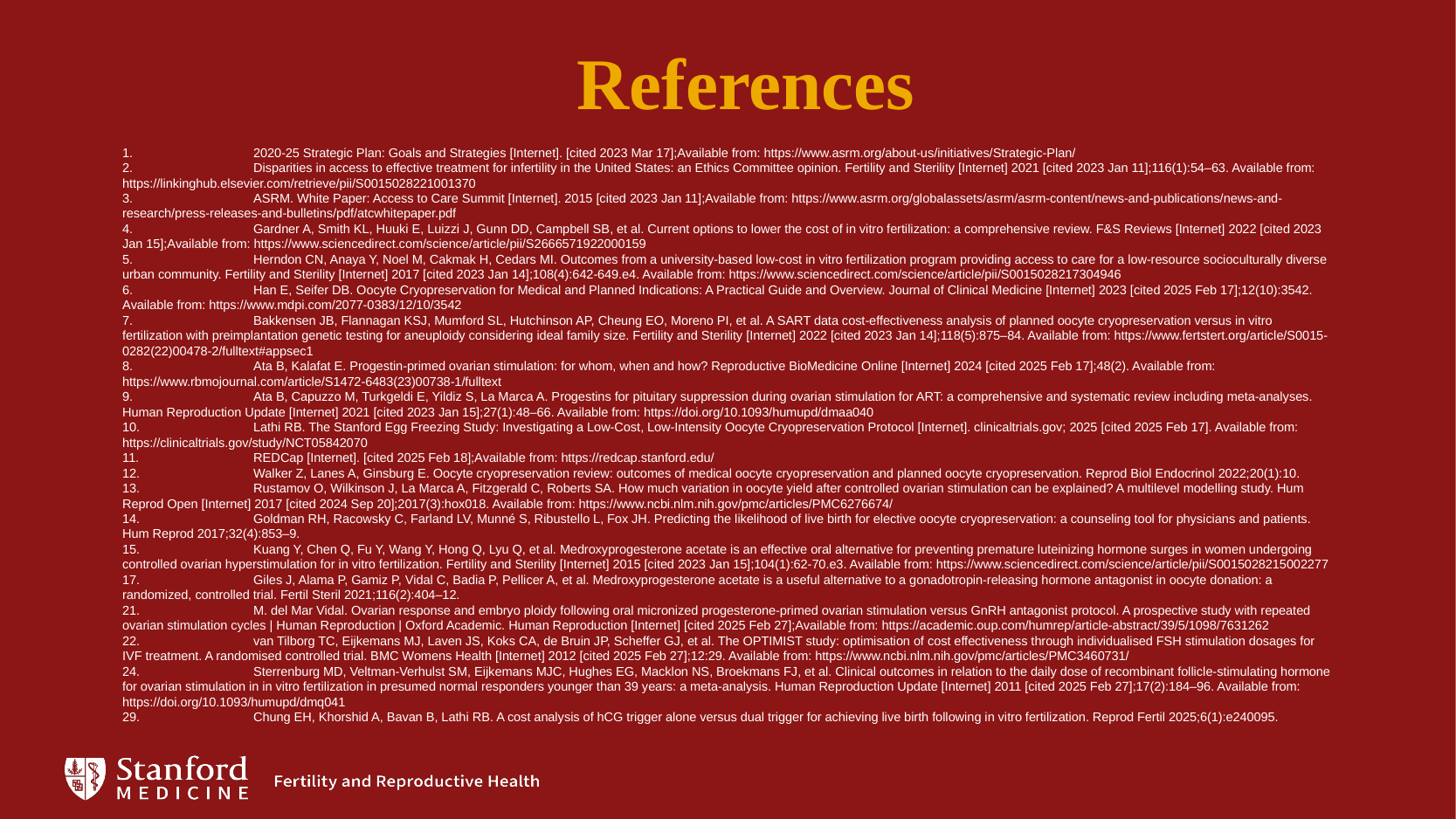

References
1. 	2020-25 Strategic Plan: Goals and Strategies [Internet]. [cited 2023 Mar 17];Available from: https://www.asrm.org/about-us/initiatives/Strategic-Plan/
2. 	Disparities in access to effective treatment for infertility in the United States: an Ethics Committee opinion. Fertility and Sterility [Internet] 2021 [cited 2023 Jan 11];116(1):54–63. Available from: https://linkinghub.elsevier.com/retrieve/pii/S0015028221001370
3. 	ASRM. White Paper: Access to Care Summit [Internet]. 2015 [cited 2023 Jan 11];Available from: https://www.asrm.org/globalassets/asrm/asrm-content/news-and-publications/news-and-research/press-releases-and-bulletins/pdf/atcwhitepaper.pdf
4. 	Gardner A, Smith KL, Huuki E, Luizzi J, Gunn DD, Campbell SB, et al. Current options to lower the cost of in vitro fertilization: a comprehensive review. F&S Reviews [Internet] 2022 [cited 2023 Jan 15];Available from: https://www.sciencedirect.com/science/article/pii/S2666571922000159
5. 	Herndon CN, Anaya Y, Noel M, Cakmak H, Cedars MI. Outcomes from a university-based low-cost in vitro fertilization program providing access to care for a low-resource socioculturally diverse urban community. Fertility and Sterility [Internet] 2017 [cited 2023 Jan 14];108(4):642-649.e4. Available from: https://www.sciencedirect.com/science/article/pii/S0015028217304946
6. 	Han E, Seifer DB. Oocyte Cryopreservation for Medical and Planned Indications: A Practical Guide and Overview. Journal of Clinical Medicine [Internet] 2023 [cited 2025 Feb 17];12(10):3542. Available from: https://www.mdpi.com/2077-0383/12/10/3542
7. 	Bakkensen JB, Flannagan KSJ, Mumford SL, Hutchinson AP, Cheung EO, Moreno PI, et al. A SART data cost-effectiveness analysis of planned oocyte cryopreservation versus in vitro fertilization with preimplantation genetic testing for aneuploidy considering ideal family size. Fertility and Sterility [Internet] 2022 [cited 2023 Jan 14];118(5):875–84. Available from: https://www.fertstert.org/article/S0015-0282(22)00478-2/fulltext#appsec1
8. 	Ata B, Kalafat E. Progestin-primed ovarian stimulation: for whom, when and how? Reproductive BioMedicine Online [Internet] 2024 [cited 2025 Feb 17];48(2). Available from: https://www.rbmojournal.com/article/S1472-6483(23)00738-1/fulltext
9. 	Ata B, Capuzzo M, Turkgeldi E, Yildiz S, La Marca A. Progestins for pituitary suppression during ovarian stimulation for ART: a comprehensive and systematic review including meta-analyses. Human Reproduction Update [Internet] 2021 [cited 2023 Jan 15];27(1):48–66. Available from: https://doi.org/10.1093/humupd/dmaa040
10. 	Lathi RB. The Stanford Egg Freezing Study: Investigating a Low-Cost, Low-Intensity Oocyte Cryopreservation Protocol [Internet]. clinicaltrials.gov; 2025 [cited 2025 Feb 17]. Available from: https://clinicaltrials.gov/study/NCT05842070
11. 	REDCap [Internet]. [cited 2025 Feb 18];Available from: https://redcap.stanford.edu/
12. 	Walker Z, Lanes A, Ginsburg E. Oocyte cryopreservation review: outcomes of medical oocyte cryopreservation and planned oocyte cryopreservation. Reprod Biol Endocrinol 2022;20(1):10.
13. 	Rustamov O, Wilkinson J, La Marca A, Fitzgerald C, Roberts SA. How much variation in oocyte yield after controlled ovarian stimulation can be explained? A multilevel modelling study. Hum Reprod Open [Internet] 2017 [cited 2024 Sep 20];2017(3):hox018. Available from: https://www.ncbi.nlm.nih.gov/pmc/articles/PMC6276674/
14. 	Goldman RH, Racowsky C, Farland LV, Munné S, Ribustello L, Fox JH. Predicting the likelihood of live birth for elective oocyte cryopreservation: a counseling tool for physicians and patients. Hum Reprod 2017;32(4):853–9.
15. 	Kuang Y, Chen Q, Fu Y, Wang Y, Hong Q, Lyu Q, et al. Medroxyprogesterone acetate is an effective oral alternative for preventing premature luteinizing hormone surges in women undergoing controlled ovarian hyperstimulation for in vitro fertilization. Fertility and Sterility [Internet] 2015 [cited 2023 Jan 15];104(1):62-70.e3. Available from: https://www.sciencedirect.com/science/article/pii/S0015028215002277
17. 	Giles J, Alama P, Gamiz P, Vidal C, Badia P, Pellicer A, et al. Medroxyprogesterone acetate is a useful alternative to a gonadotropin-releasing hormone antagonist in oocyte donation: a randomized, controlled trial. Fertil Steril 2021;116(2):404–12.
21. 	M. del Mar Vidal. Ovarian response and embryo ploidy following oral micronized progesterone-primed ovarian stimulation versus GnRH antagonist protocol. A prospective study with repeated ovarian stimulation cycles | Human Reproduction | Oxford Academic. Human Reproduction [Internet] [cited 2025 Feb 27];Available from: https://academic.oup.com/humrep/article-abstract/39/5/1098/7631262
22. 	van Tilborg TC, Eijkemans MJ, Laven JS, Koks CA, de Bruin JP, Scheffer GJ, et al. The OPTIMIST study: optimisation of cost effectiveness through individualised FSH stimulation dosages for IVF treatment. A randomised controlled trial. BMC Womens Health [Internet] 2012 [cited 2025 Feb 27];12:29. Available from: https://www.ncbi.nlm.nih.gov/pmc/articles/PMC3460731/
24. 	Sterrenburg MD, Veltman-Verhulst SM, Eijkemans MJC, Hughes EG, Macklon NS, Broekmans FJ, et al. Clinical outcomes in relation to the daily dose of recombinant follicle-stimulating hormone for ovarian stimulation in in vitro fertilization in presumed normal responders younger than 39 years: a meta-analysis. Human Reproduction Update [Internet] 2011 [cited 2025 Feb 27];17(2):184–96. Available from: https://doi.org/10.1093/humupd/dmq041
29. 	Chung EH, Khorshid A, Bavan B, Lathi RB. A cost analysis of hCG trigger alone versus dual trigger for achieving live birth following in vitro fertilization. Reprod Fertil 2025;6(1):e240095.